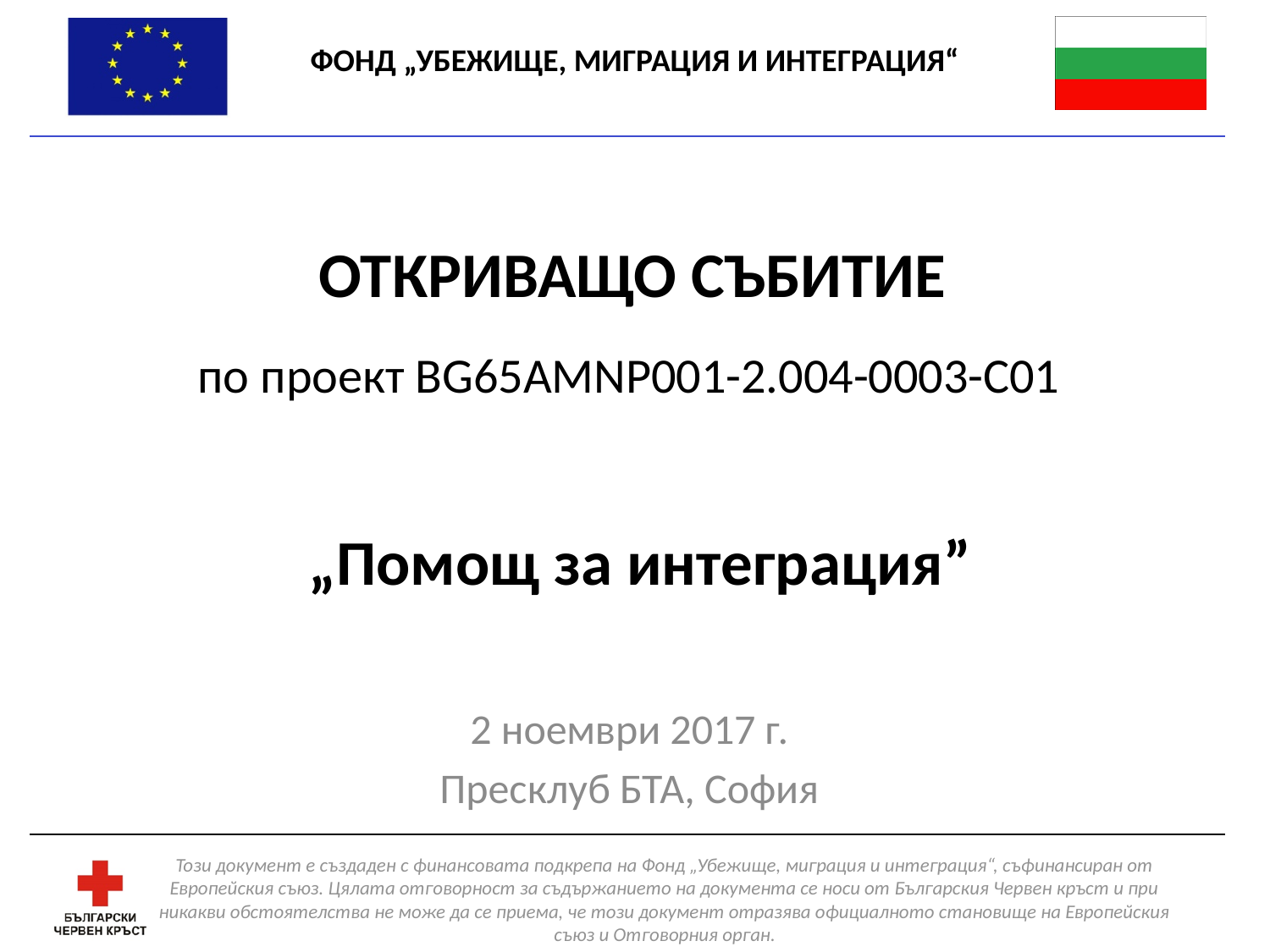

# Откриващо събитие по проект BG65AMNP001-2.004-0003-C01 „Помощ за интеграция”
2 ноември 2017 г.
Пресклуб БТА, София
Този документ е създаден с финансовата подкрепа на Фонд „Убежище, миграция и интеграция“, съфинансиран от Европейския съюз. Цялата отговорност за съдържанието на документа се носи от Българския Червен кръст и при никакви обстоятелства не може да се приема, че този документ отразява официалното становище на Европейския съюз и Отговорния орган.